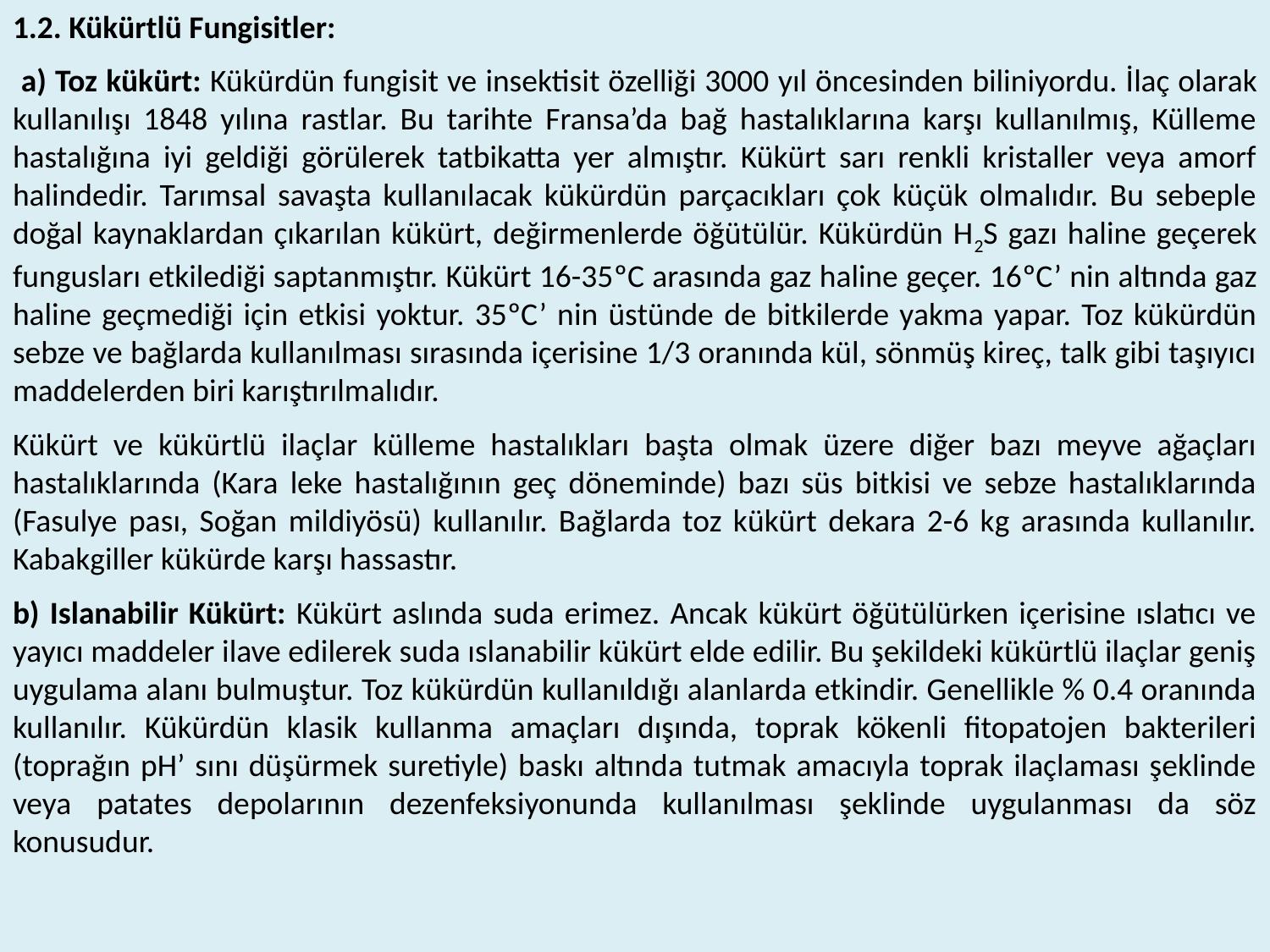

1.2. Kükürtlü Fungisitler:
 a) Toz kükürt: Kükürdün fungisit ve insektisit özelliği 3000 yıl öncesinden biliniyordu. İlaç olarak kullanılışı 1848 yılına rastlar. Bu tarihte Fransa’da bağ hastalıklarına karşı kullanılmış, Külleme hastalığına iyi geldiği görülerek tatbikatta yer almıştır. Kükürt sarı renkli kristaller veya amorf halindedir. Tarımsal savaşta kullanılacak kükürdün parçacıkları çok küçük olmalıdır. Bu sebeple doğal kaynaklardan çıkarılan kükürt, değirmenlerde öğütülür. Kükürdün H2S gazı haline geçerek fungusları etkilediği saptanmıştır. Kükürt 16-35ºC arasında gaz haline geçer. 16ºC’ nin altında gaz haline geçmediği için etkisi yoktur. 35ºC’ nin üstünde de bitkilerde yakma yapar. Toz kükürdün sebze ve bağlarda kullanılması sırasında içerisine 1/3 oranında kül, sönmüş kireç, talk gibi taşıyıcı maddelerden biri karıştırılmalıdır.
Kükürt ve kükürtlü ilaçlar külleme hastalıkları başta olmak üzere diğer bazı meyve ağaçları hastalıklarında (Kara leke hastalığının geç döneminde) bazı süs bitkisi ve sebze hastalıklarında (Fasulye pası, Soğan mildiyösü) kullanılır. Bağlarda toz kükürt dekara 2-6 kg arasında kullanılır. Kabakgiller kükürde karşı hassastır.
b) Islanabilir Kükürt: Kükürt aslında suda erimez. Ancak kükürt öğütülürken içerisine ıslatıcı ve yayıcı maddeler ilave edilerek suda ıslanabilir kükürt elde edilir. Bu şekildeki kükürtlü ilaçlar geniş uygulama alanı bulmuştur. Toz kükürdün kullanıldığı alanlarda etkindir. Genellikle % 0.4 oranında kullanılır. Kükürdün klasik kullanma amaçları dışında, toprak kökenli fitopatojen bakterileri (toprağın pH’ sını düşürmek suretiyle) baskı altında tutmak amacıyla toprak ilaçlaması şeklinde veya patates depolarının dezenfeksiyonunda kullanılması şeklinde uygulanması da söz konusudur.